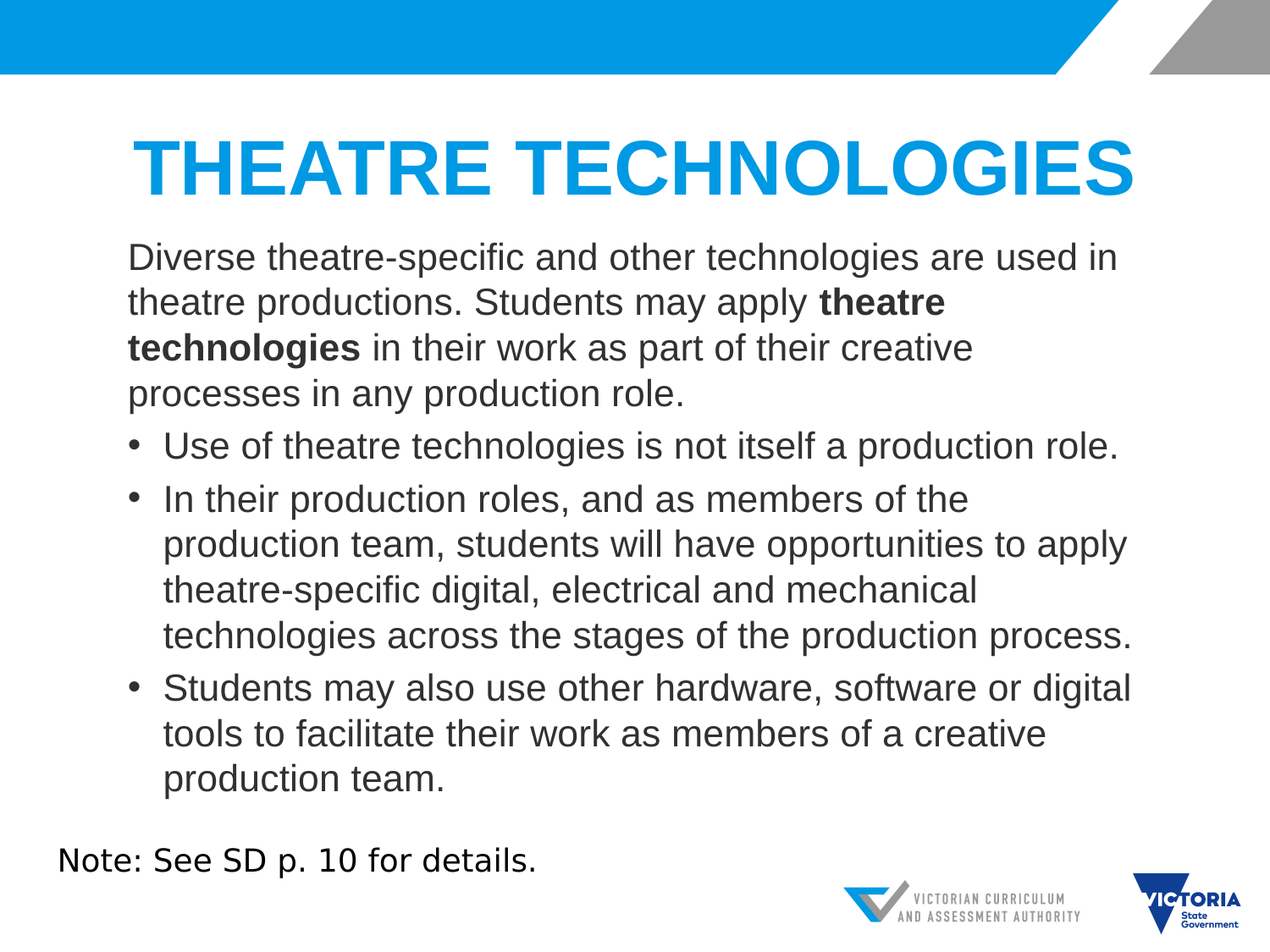

# THEATRE TECHNOLOGIES
Diverse theatre-specific and other technologies are used in theatre productions. Students may apply theatre technologies in their work as part of their creative processes in any production role.
Use of theatre technologies is not itself a production role.
In their production roles, and as members of the production team, students will have opportunities to apply theatre-specific digital, electrical and mechanical technologies across the stages of the production process.
Students may also use other hardware, software or digital tools to facilitate their work as members of a creative production team.

Note: See SD p. 10 for details.